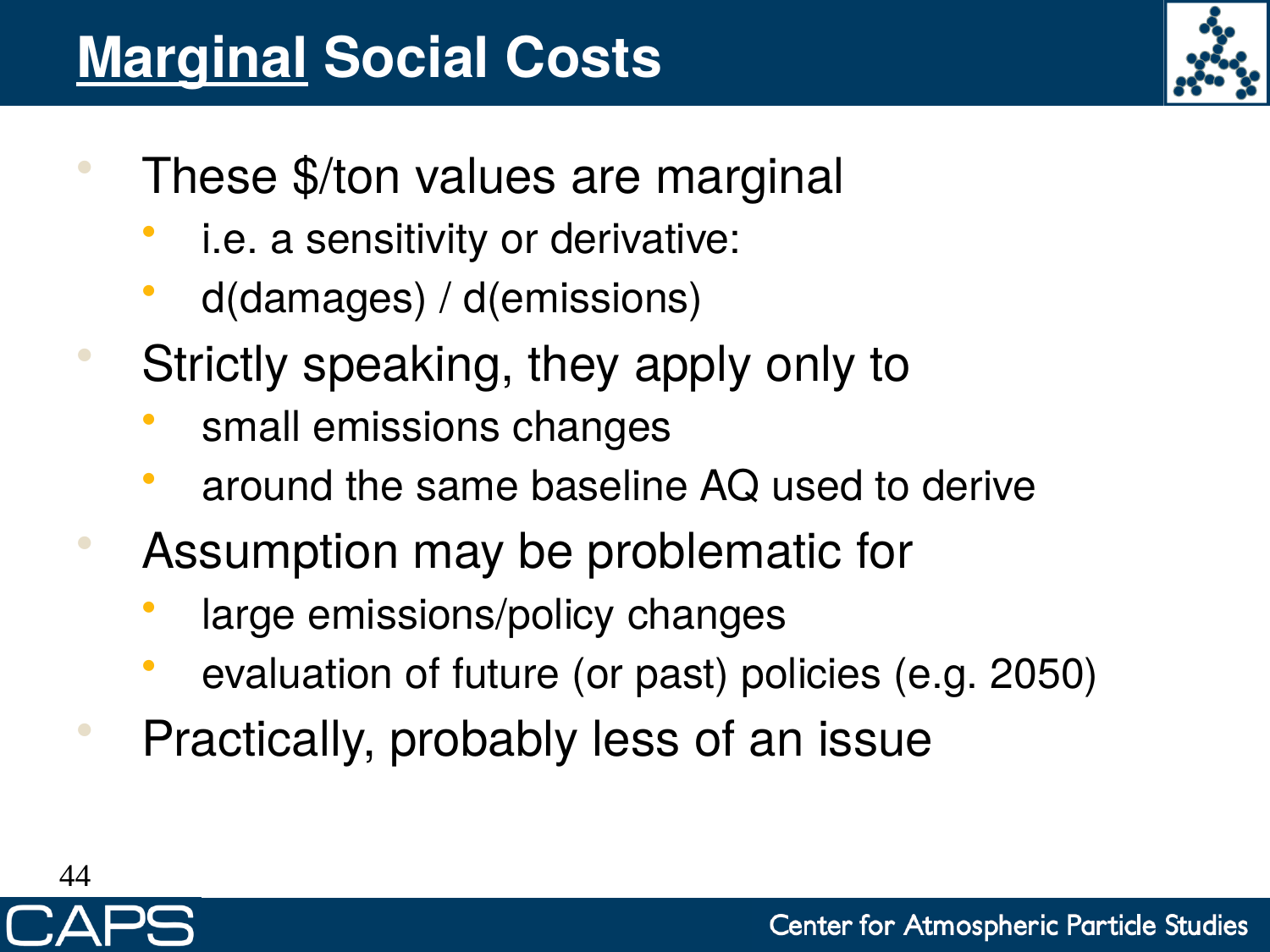

# Marginal Social Costs
These $/ton values are marginal
i.e. a sensitivity or derivative:
d(damages) / d(emissions)
Strictly speaking, they apply only to
small emissions changes
around the same baseline AQ used to derive
Assumption may be problematic for
large emissions/policy changes
evaluation of future (or past) policies (e.g. 2050)
Practically, probably less of an issue